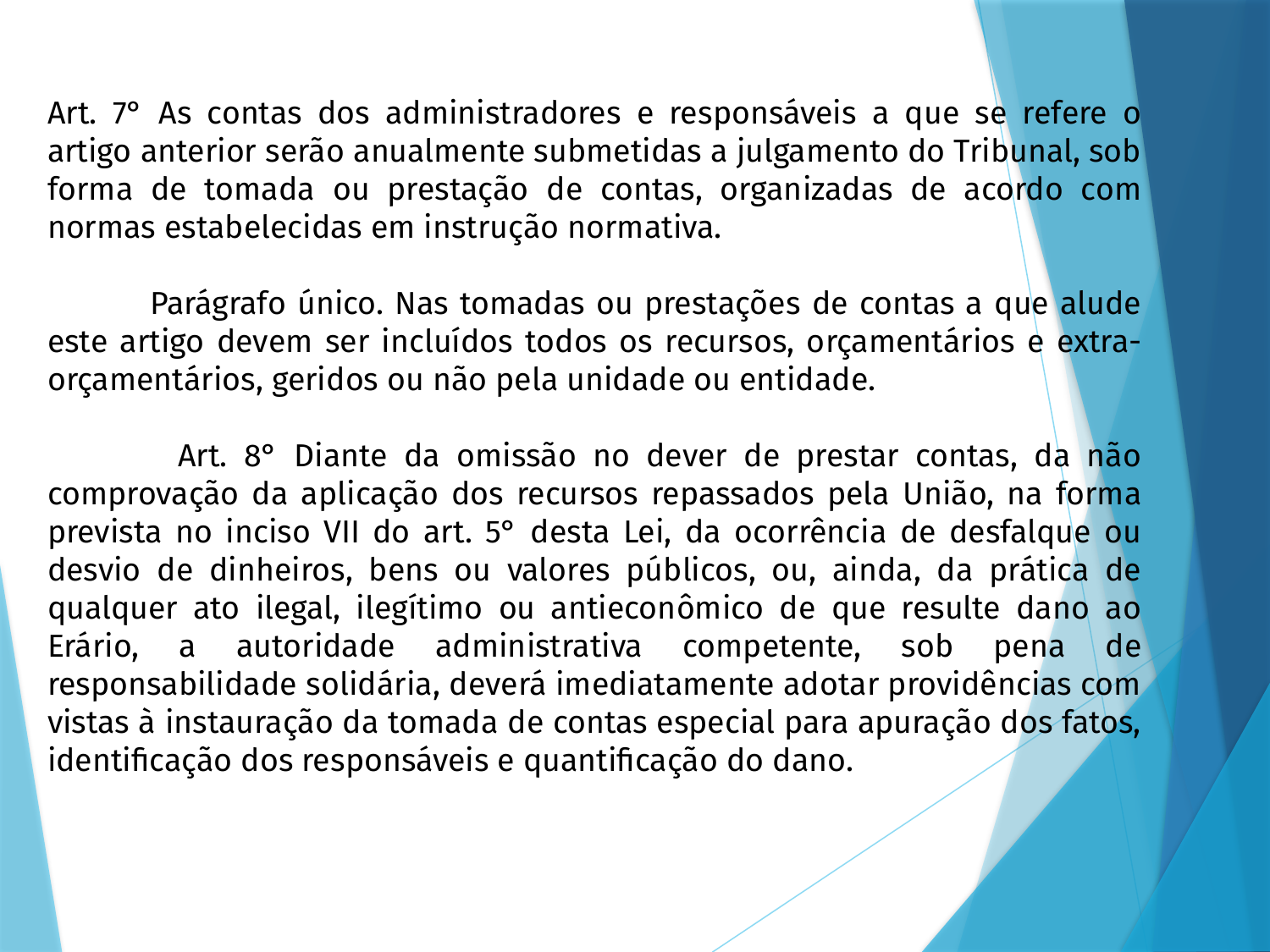

Art. 7° As contas dos administradores e responsáveis a que se refere o artigo anterior serão anualmente submetidas a julgamento do Tribunal, sob forma de tomada ou prestação de contas, organizadas de acordo com normas estabelecidas em instrução normativa.

         Parágrafo único. Nas tomadas ou prestações de contas a que alude este artigo devem ser incluídos todos os recursos, orçamentários e extra-orçamentários, geridos ou não pela unidade ou entidade.

        Art. 8° Diante da omissão no dever de prestar contas, da não comprovação da aplicação dos recursos repassados pela União, na forma prevista no inciso VII do art. 5° desta Lei, da ocorrência de desfalque ou desvio de dinheiros, bens ou valores públicos, ou, ainda, da prática de qualquer ato ilegal, ilegítimo ou antieconômico de que resulte dano ao Erário, a autoridade administrativa competente, sob pena de responsabilidade solidária, deverá imediatamente adotar providências com vistas à instauração da tomada de contas especial para apuração dos fatos, identificação dos responsáveis e quantificação do dano.